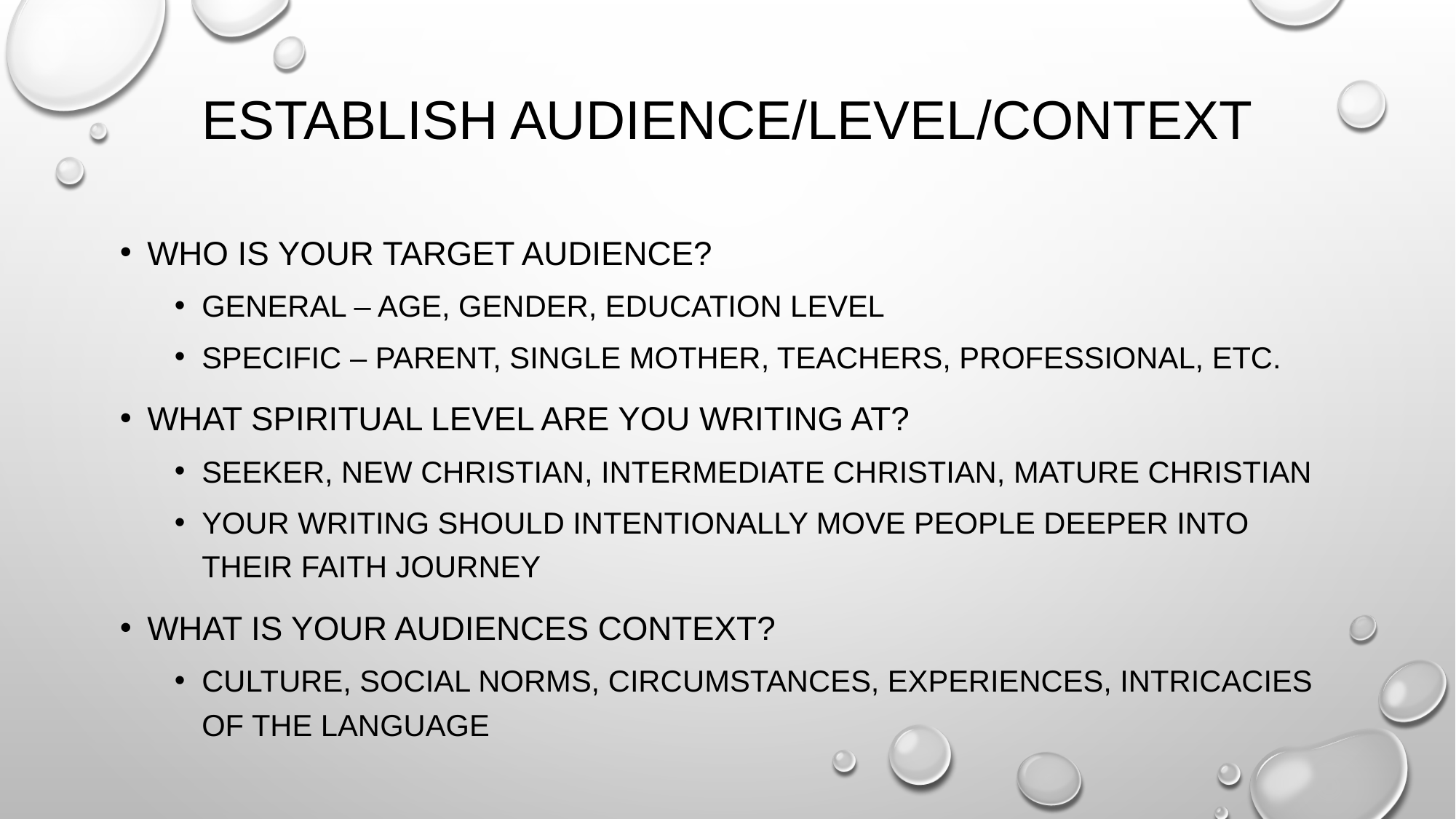

# Establish Audience/Level/Context
Who is your Target audience?
General – age, gender, education Level
Specific – parent, single Mother, teachers, Professional, etc.
What Spiritual level are you writing at?
Seeker, new Christian, intermediate Christian, mature Christian
your writing should intentionally move people deeper into their faith journey
What is your Audiences Context?
culture, social norms, circumstances, experiences, intricacies of the Language